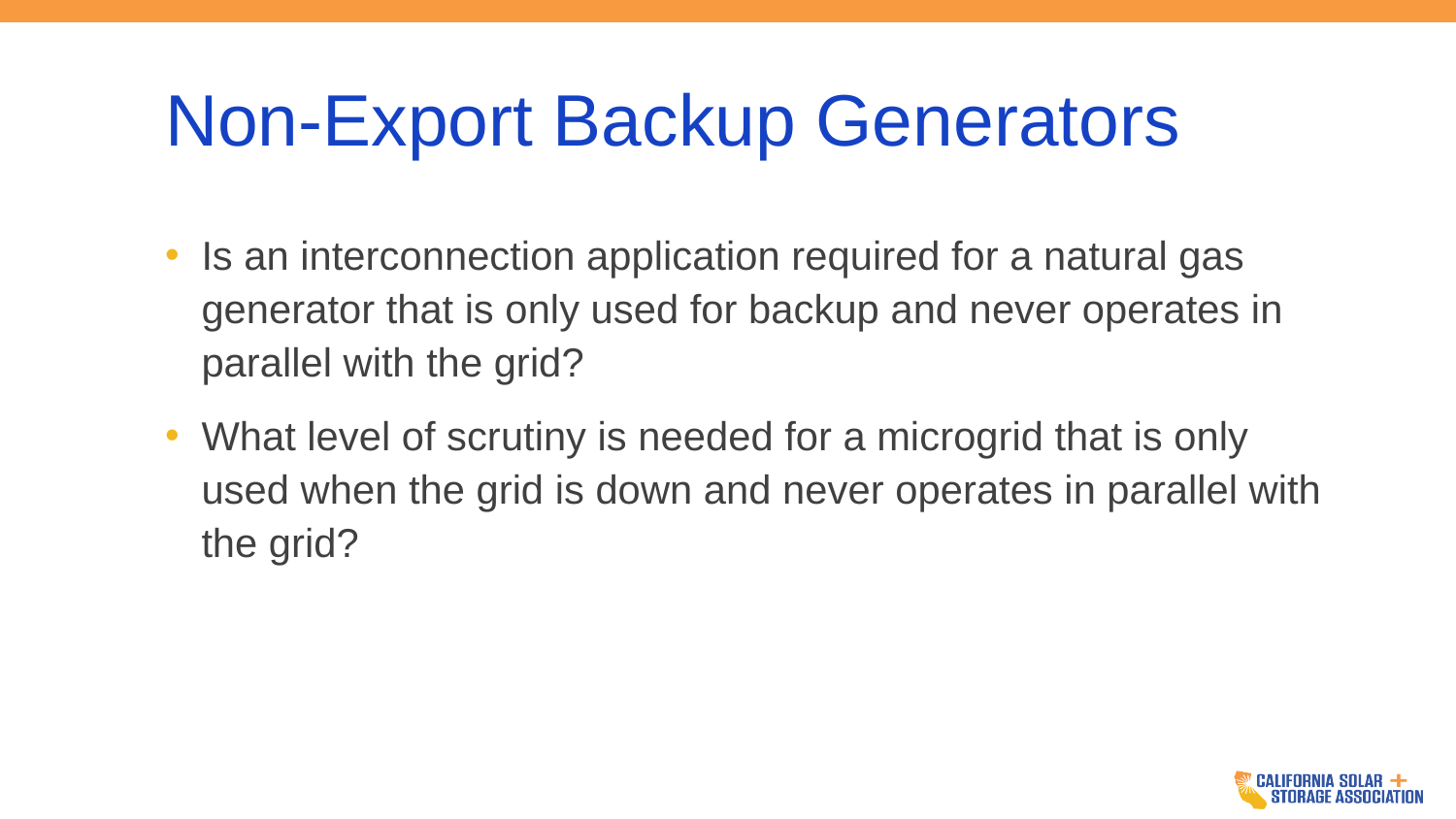

# Non-Export Backup Generators
Is an interconnection application required for a natural gas generator that is only used for backup and never operates in parallel with the grid?
What level of scrutiny is needed for a microgrid that is only used when the grid is down and never operates in parallel with the grid?